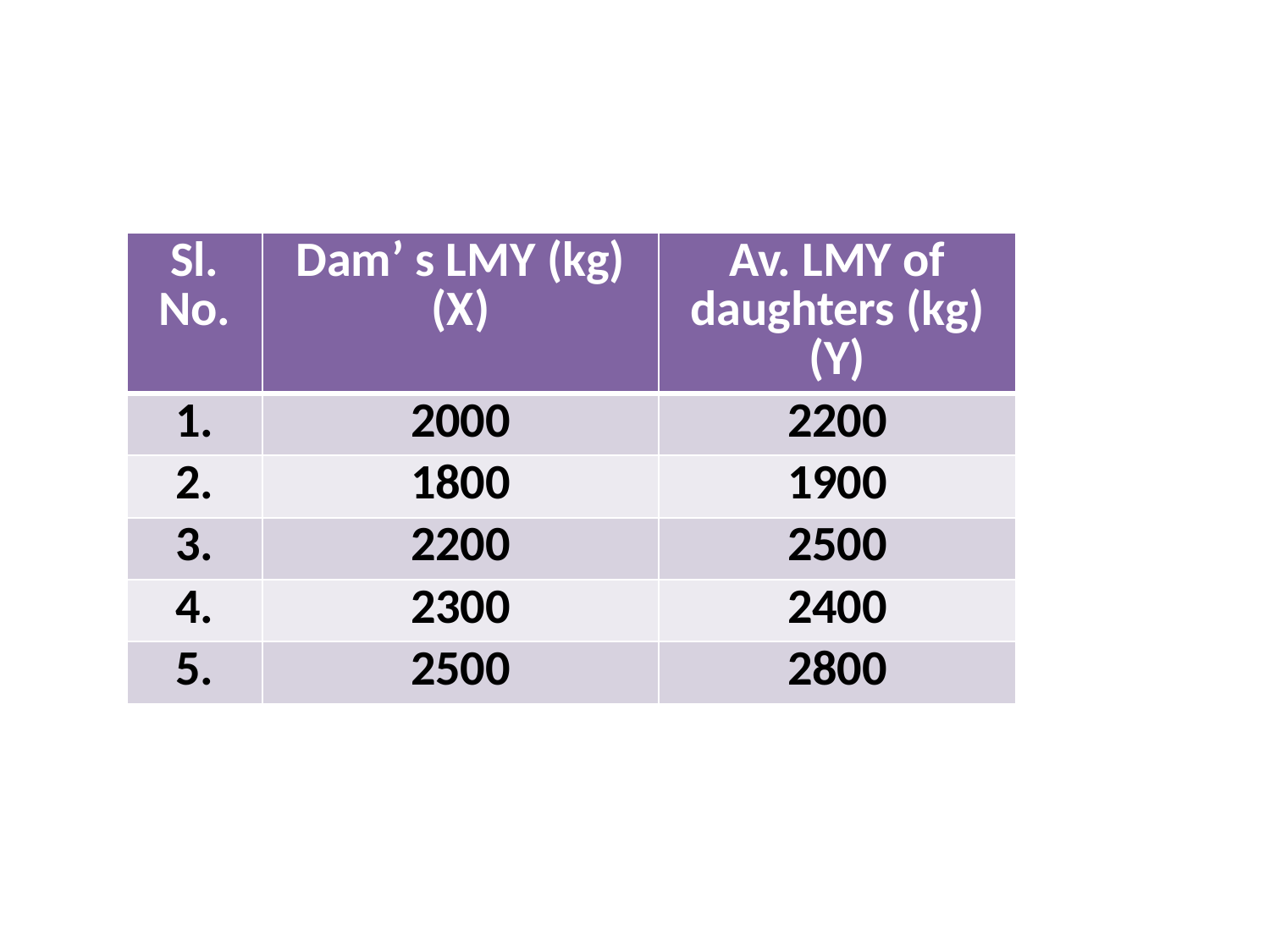

| Sl. No. | Dam’ s LMY (kg) (X) | Av. LMY of daughters (kg) (Y) |
| --- | --- | --- |
| 1. | 2000 | 2200 |
| 2. | 1800 | 1900 |
| 3. | 2200 | 2500 |
| 4. | 2300 | 2400 |
| 5. | 2500 | 2800 |